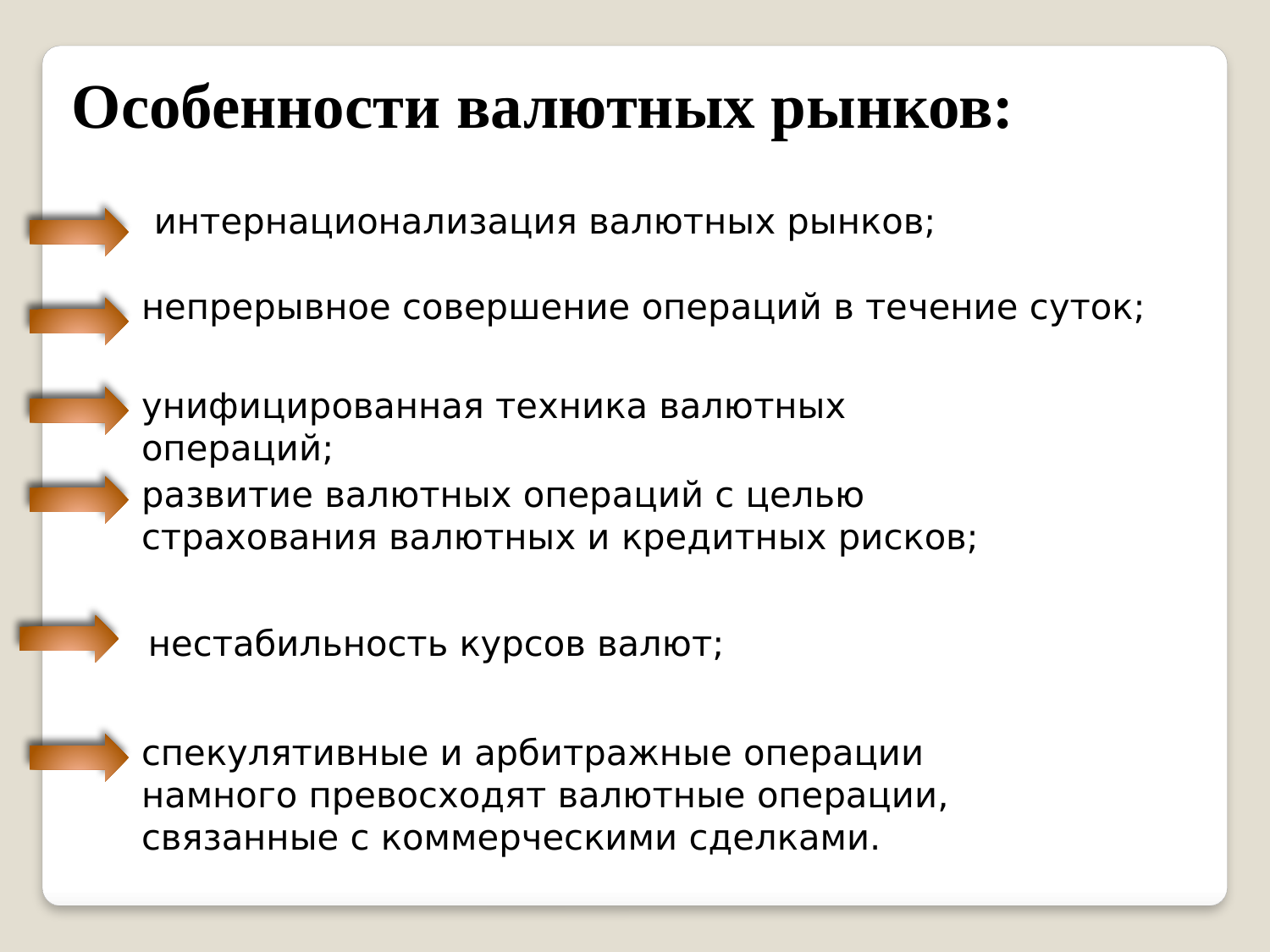

Особенности валютных рынков:
  интернационализация валютных рынков;

непрерывное совершение операций в течение суток;

унифицированная техника валютных операций;

развитие валютных операций с целью страхования валютных и кредитных рисков;

нестабильность курсов валют;
спекулятивные и арбитражные операции намного превосходят валютные операции, связанные с коммерческими сделками.